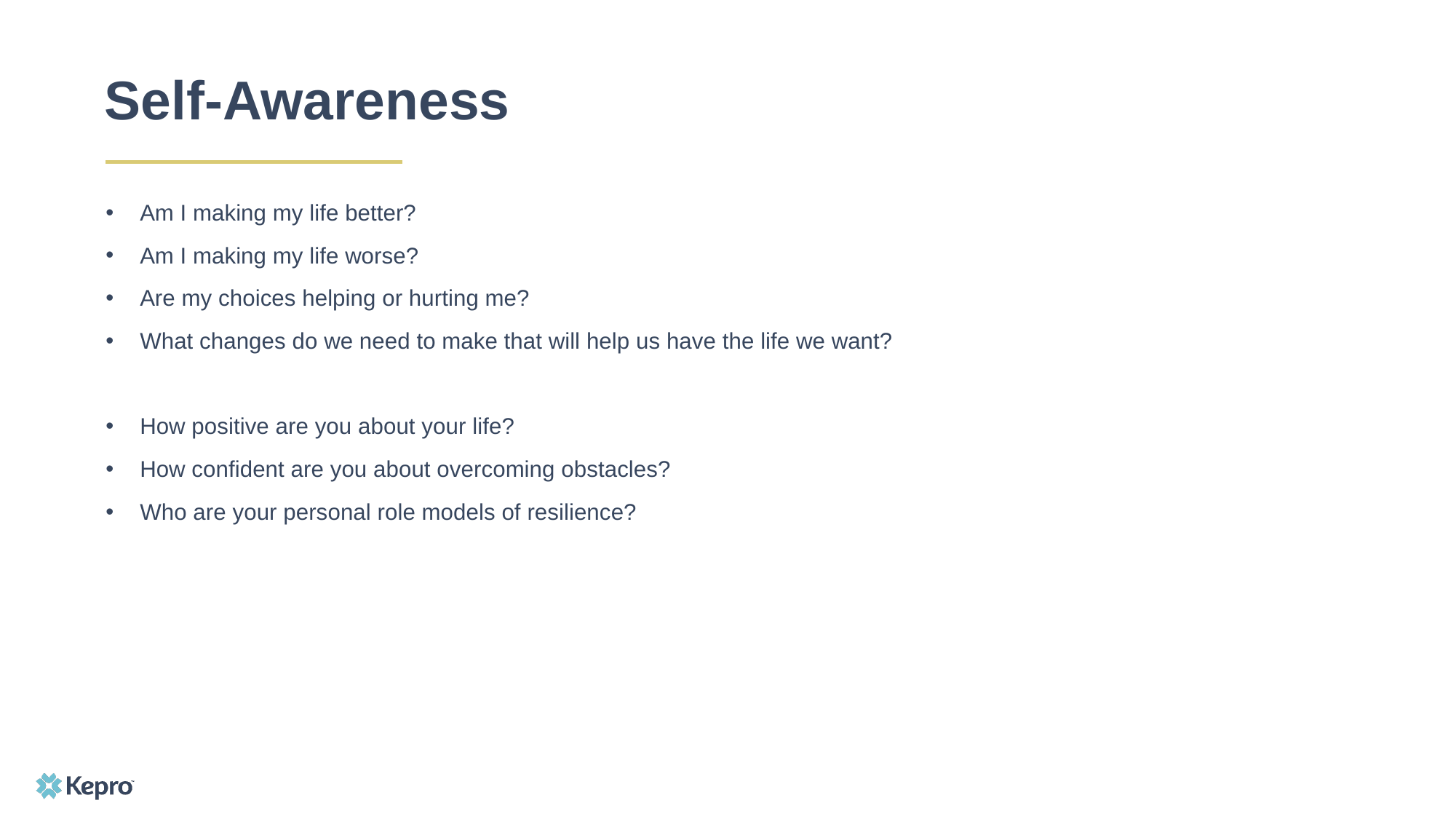

# Self-Awareness
Am I making my life better?
Am I making my life worse?
Are my choices helping or hurting me?
What changes do we need to make that will help us have the life we want?

How positive are you about your life?
How confident are you about overcoming obstacles?
Who are your personal role models of resilience?